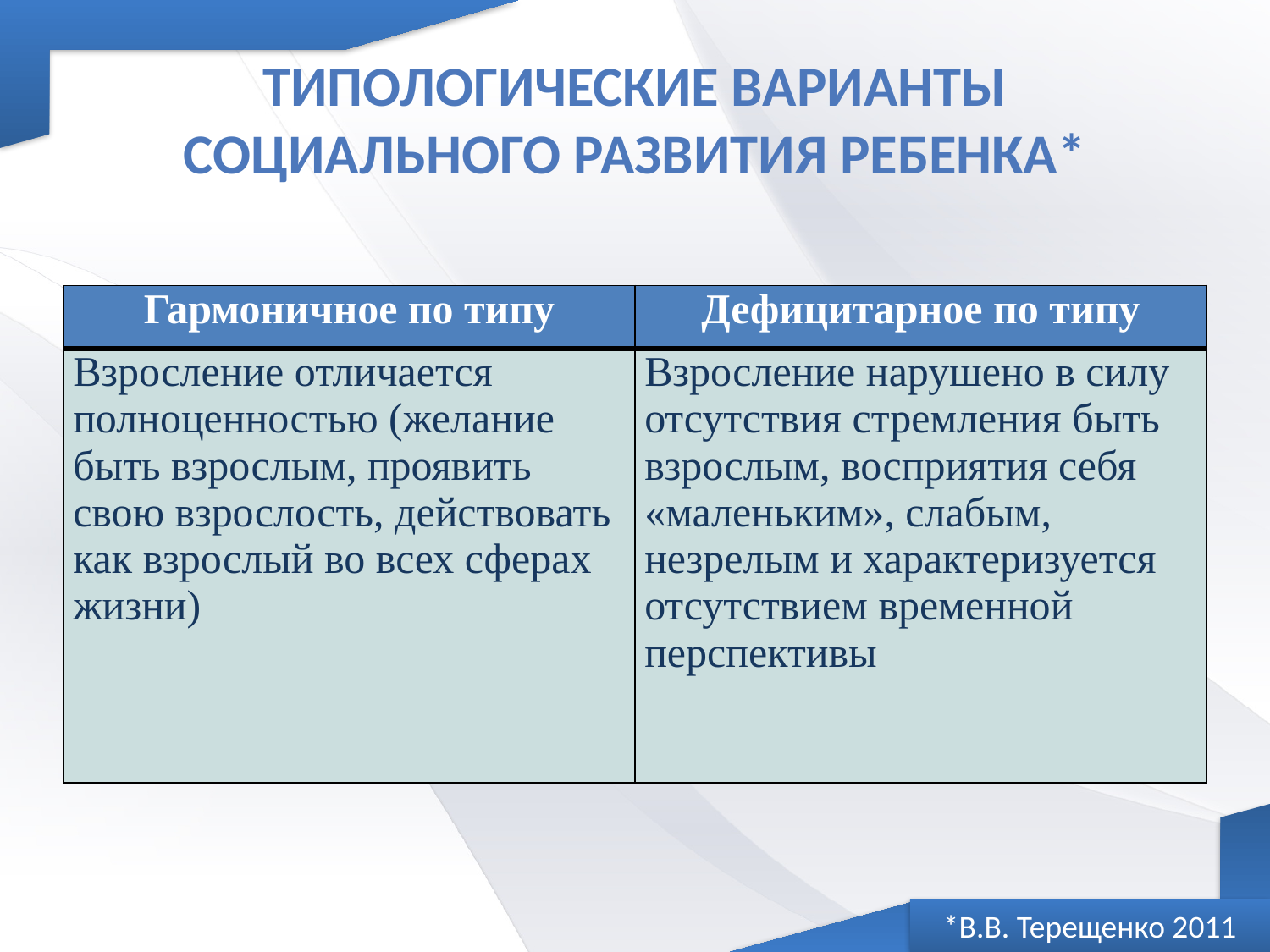

# Типологические варианты социального развития ребенка*

| Гармоничное по типу | Дефицитарное по типу |
| --- | --- |
| Взросление отличается полноценностью (желание быть взрослым, проявить свою взрослость, действовать как взрослый во всех сферах жизни) | Взросление нарушено в силу отсутствия стремления быть взрослым, восприятия себя «маленьким», слабым, незрелым и характеризуется отсутствием временной перспективы |

*В.В. Терещенко 2011